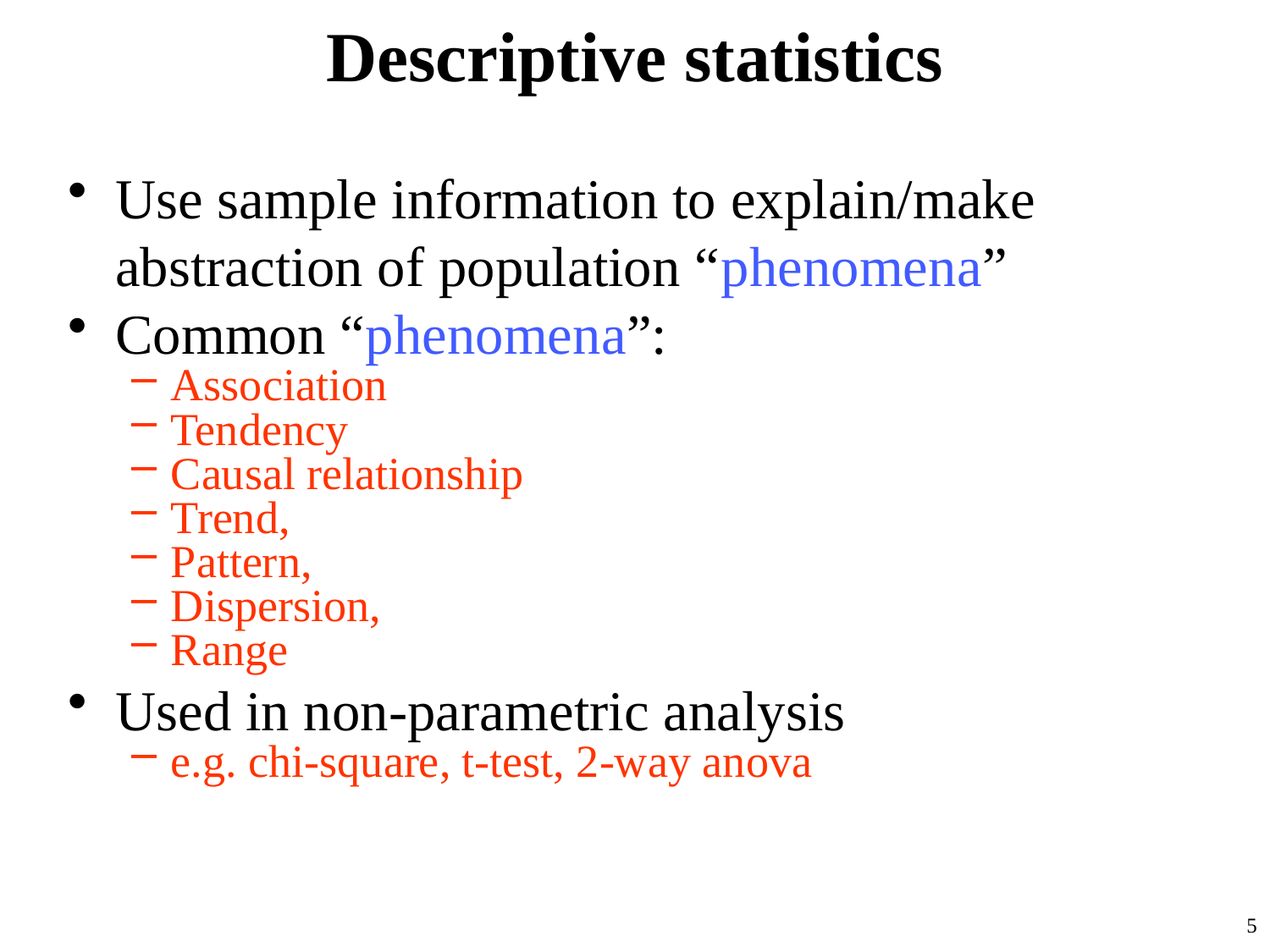

# Descriptive statistics
Use sample information to explain/make abstraction of population “phenomena”
Common “phenomena”:
Association
Tendency
Causal relationship
Trend,
Pattern,
Dispersion,
Range
Used in non-parametric analysis
e.g. chi-square, t-test, 2-way anova

5